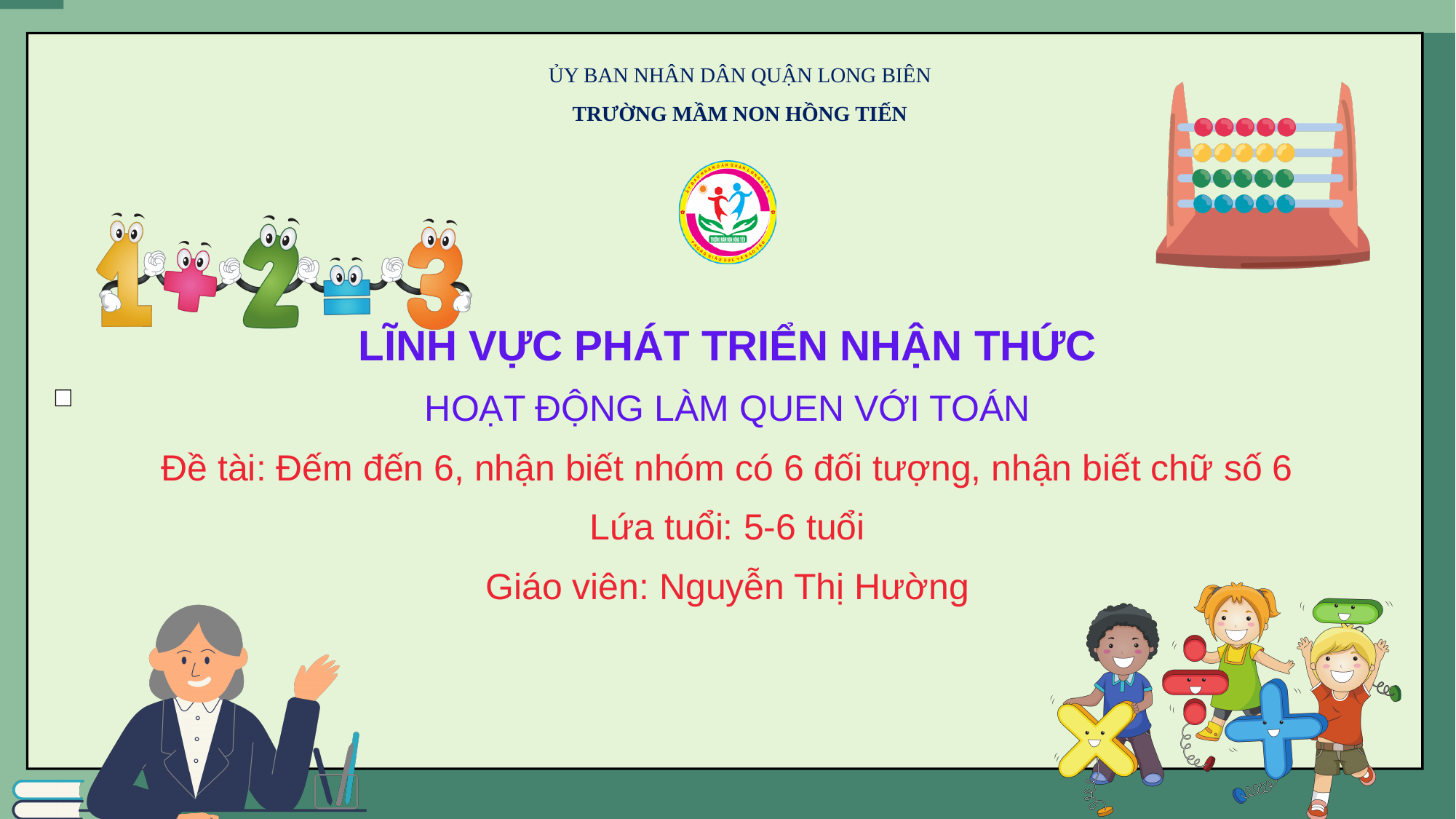

ỦY BAN NHÂN DÂN QUẬN LONG BIÊN
TRƯỜNG MẦM NON HỒNG TIẾN

LĨNH VỰC PHÁT TRIỂN NHẬN THỨC
HOẠT ĐỘNG LÀM QUEN VỚI TOÁN
Đề tài: Đếm đến 6, nhận biết nhóm có 6 đối tượng, nhận biết chữ số 6
Lứa tuổi: 5-6 tuổi
Giáo viên: Nguyễn Thị Hường